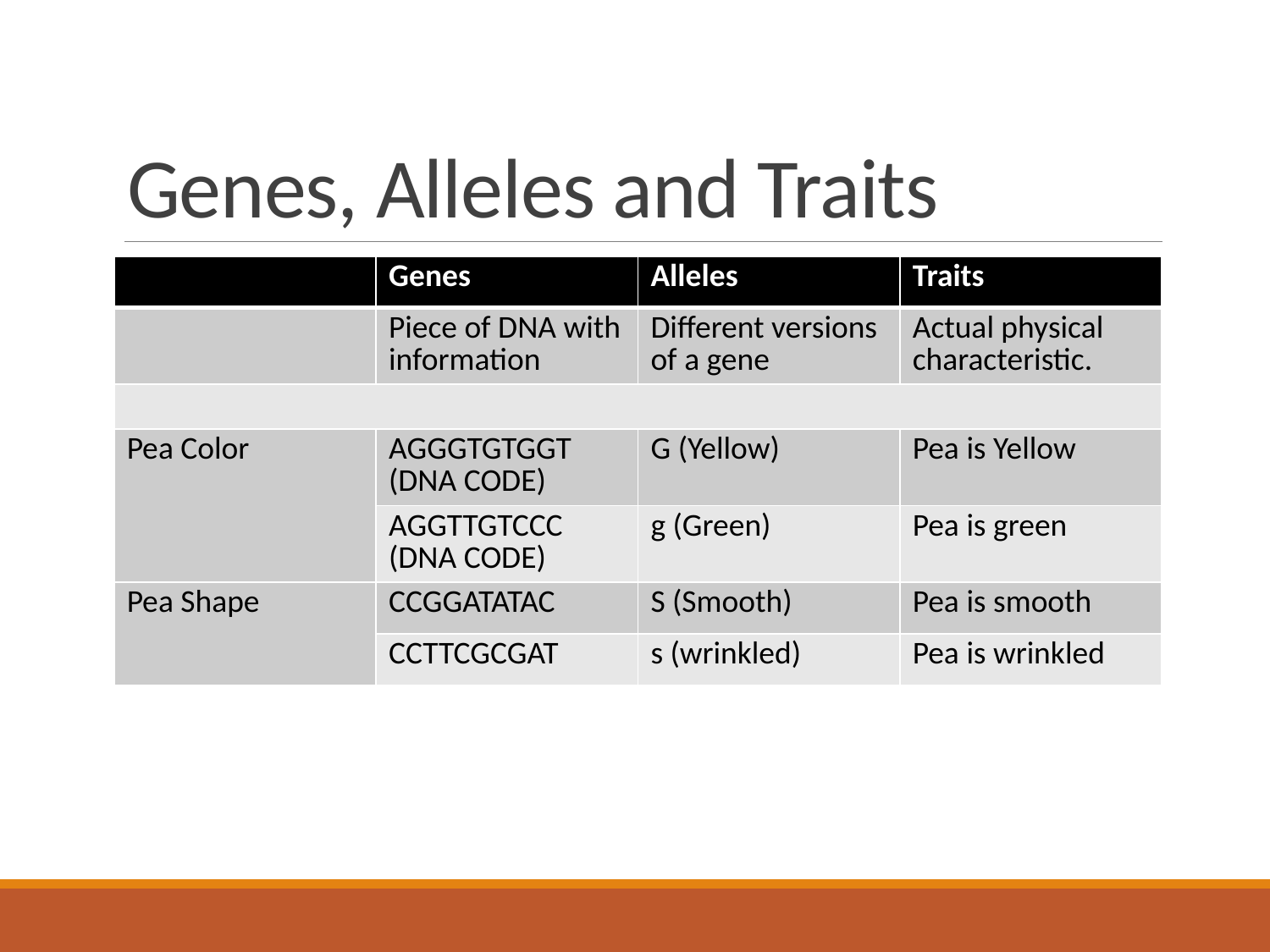

# Genes, Alleles and Traits
|  | Genes | Alleles | Traits |
| --- | --- | --- | --- |
|  | Piece of DNA with information | Different versions of a gene | Actual physical characteristic. |
|  |  |  |  |
| Pea Color | AGGGTGTGGT (DNA CODE) | G (Yellow) | Pea is Yellow |
|  | AGGTTGTCCC (DNA CODE) | g (Green) | Pea is green |
| Pea Shape | CCGGATATAC | S (Smooth) | Pea is smooth |
|  | CCTTCGCGAT | s (wrinkled) | Pea is wrinkled |